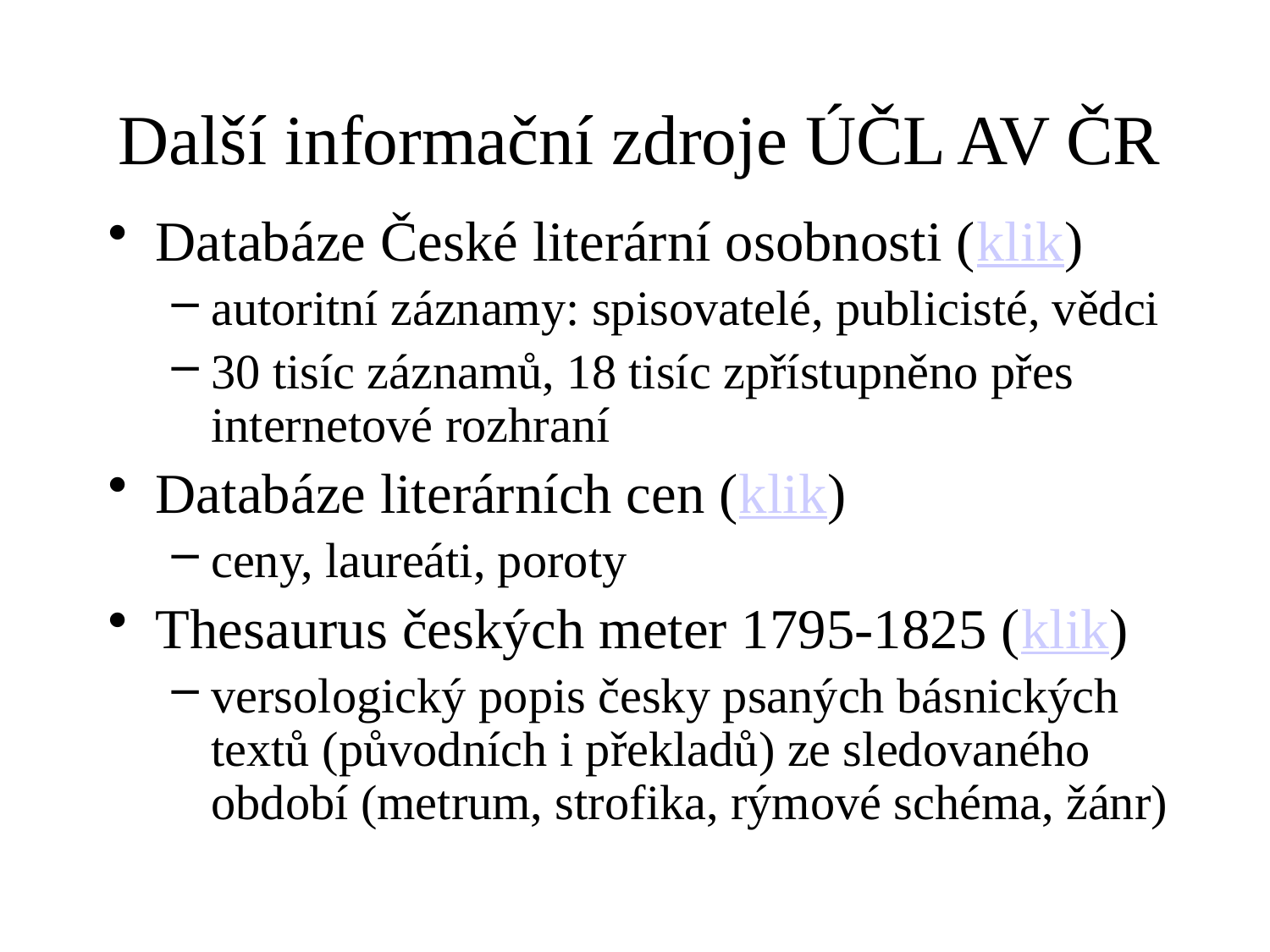

# Další informační zdroje ÚČL AV ČR
Databáze České literární osobnosti (klik)
autoritní záznamy: spisovatelé, publicisté, vědci
30 tisíc záznamů, 18 tisíc zpřístupněno přes internetové rozhraní
Databáze literárních cen (klik)
ceny, laureáti, poroty
Thesaurus českých meter 1795-1825 (klik)
versologický popis česky psaných básnických textů (původních i překladů) ze sledovaného období (metrum, strofika, rýmové schéma, žánr)